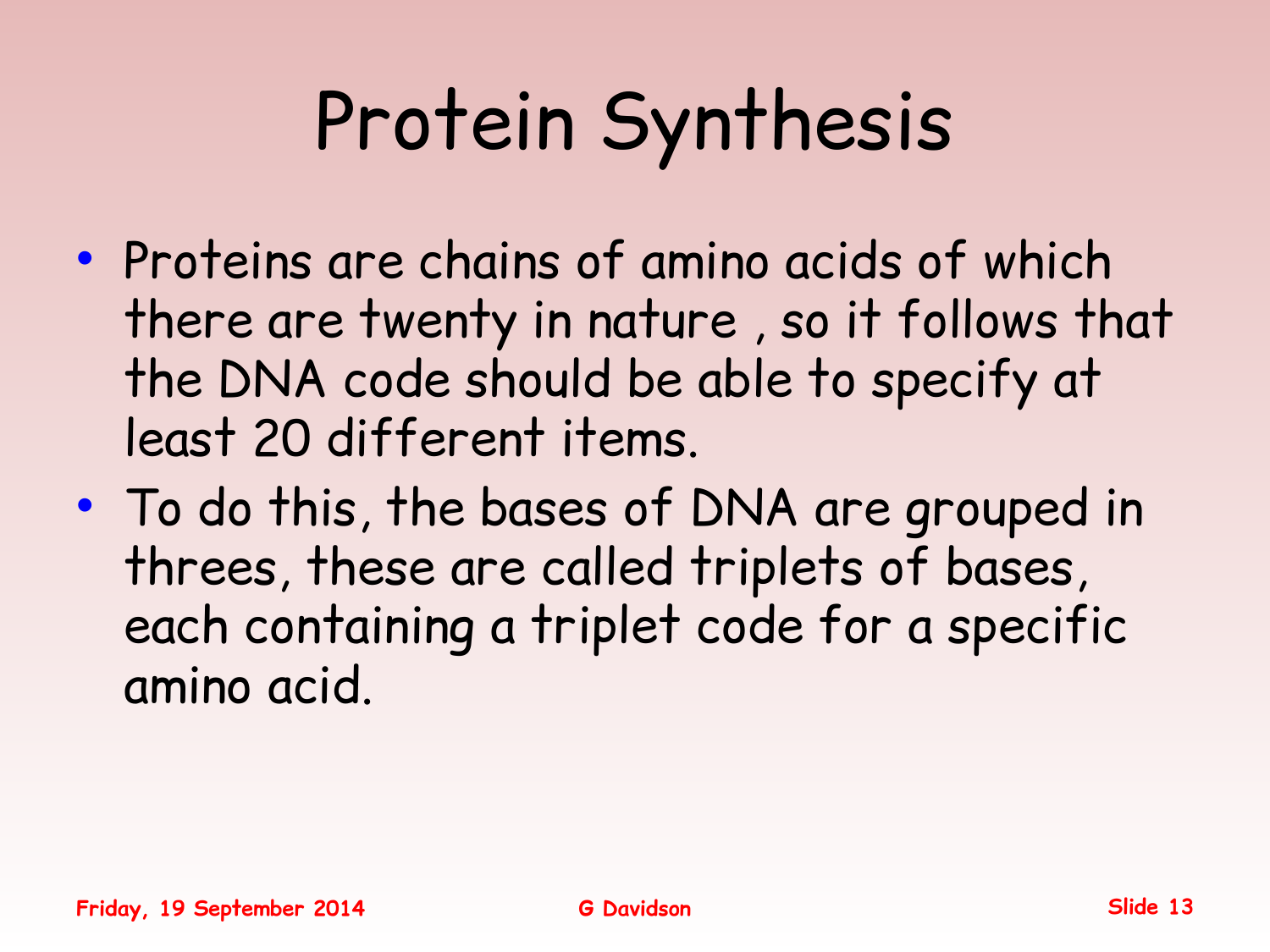

# Protein Synthesis
Proteins are chains of amino acids of which there are twenty in nature , so it follows that the DNA code should be able to specify at least 20 different items.
To do this, the bases of DNA are grouped in threes, these are called triplets of bases, each containing a triplet code for a specific amino acid.
Friday, 19 September 2014
G Davidson
Slide 13